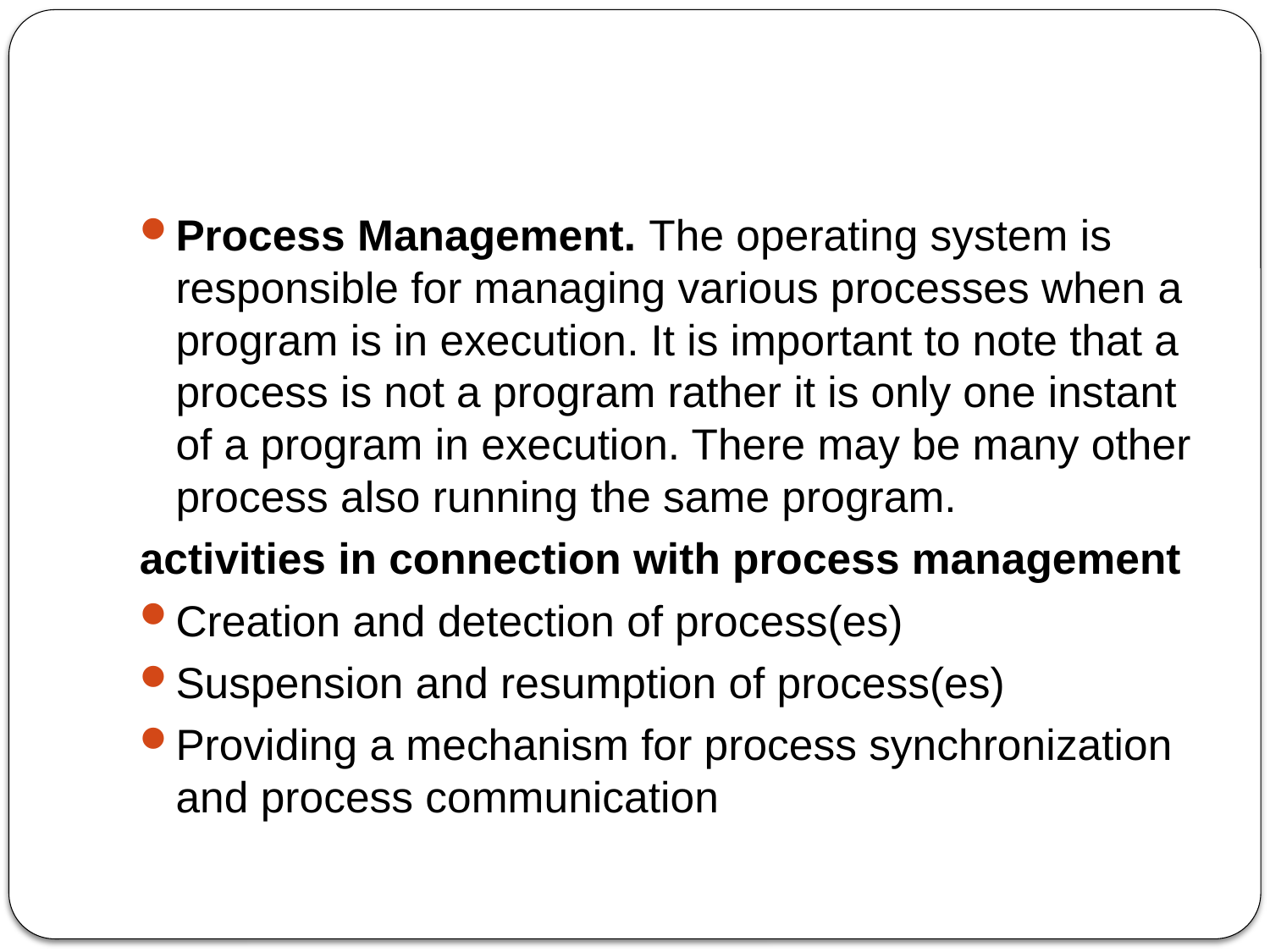

Process Management. The operating system is responsible for managing various processes when a program is in execution. It is important to note that a process is not a program rather it is only one instant of a program in execution. There may be many other process also running the same program.
activities in connection with process management
Creation and detection of process(es)
Suspension and resumption of process(es)
Providing a mechanism for process synchronization and process communication